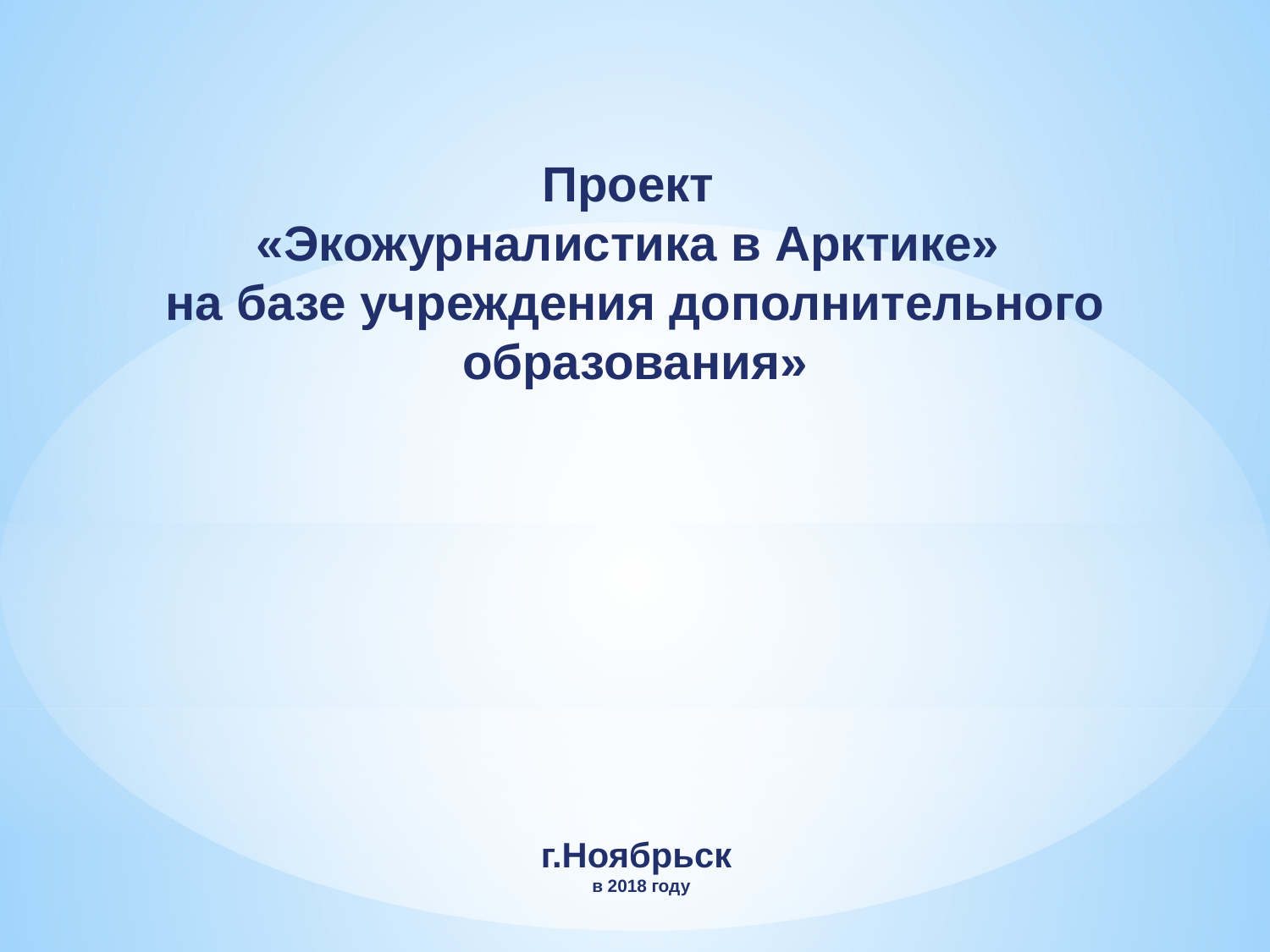

Проект
«Экожурналистика в Арктике»
на базе учреждения дополнительного образования»
г.Ноябрьск
в 2018 году